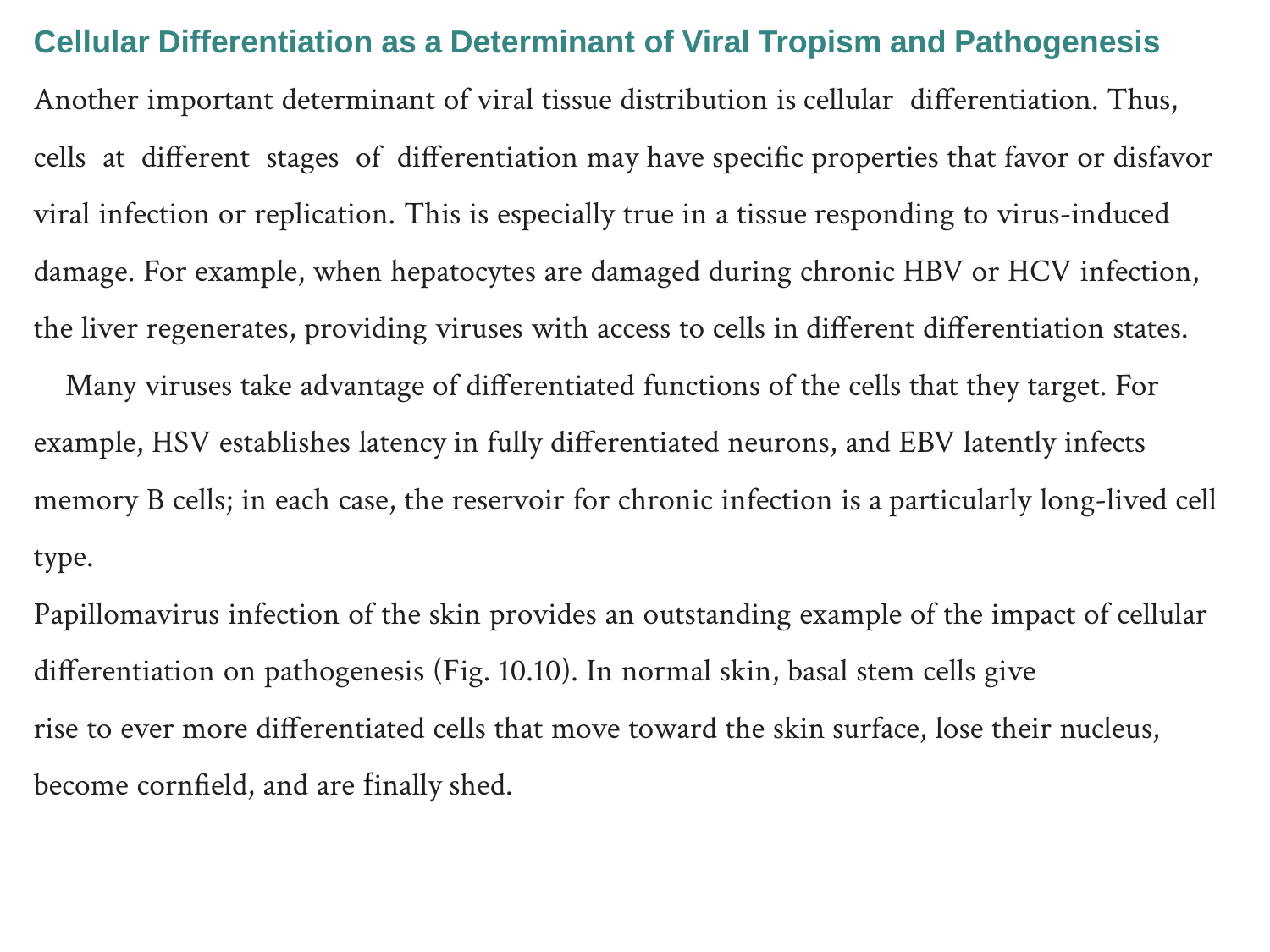

Cellular Differentiation as a Determinant of Viral Tropism and Pathogenesis
Another important determinant of viral tissue distribution is cellular  differentiation. Thus,  cells  at  different  stages  of  differentiation may have specific properties that favor or disfavor
viral infection or replication. This is especially true in a tissue responding to virus-induced damage. For example, when hepatocytes are damaged during chronic HBV or HCV infection,
the liver regenerates, providing viruses with access to cells in different differentiation states.
	Many viruses take advantage of differentiated functions of the cells that they target. For example, HSV establishes latency in fully differentiated neurons, and EBV latently infects memory B cells; in each case, the reservoir for chronic infection is a particularly long-lived cell type.
Papillomavirus infection of the skin provides an outstanding example of the impact of cellular differentiation on pathogenesis (Fig. 10.10). In normal skin, basal stem cells give
rise to ever more differentiated cells that move toward the skin surface, lose their nucleus, become cornfield, and are finally shed.